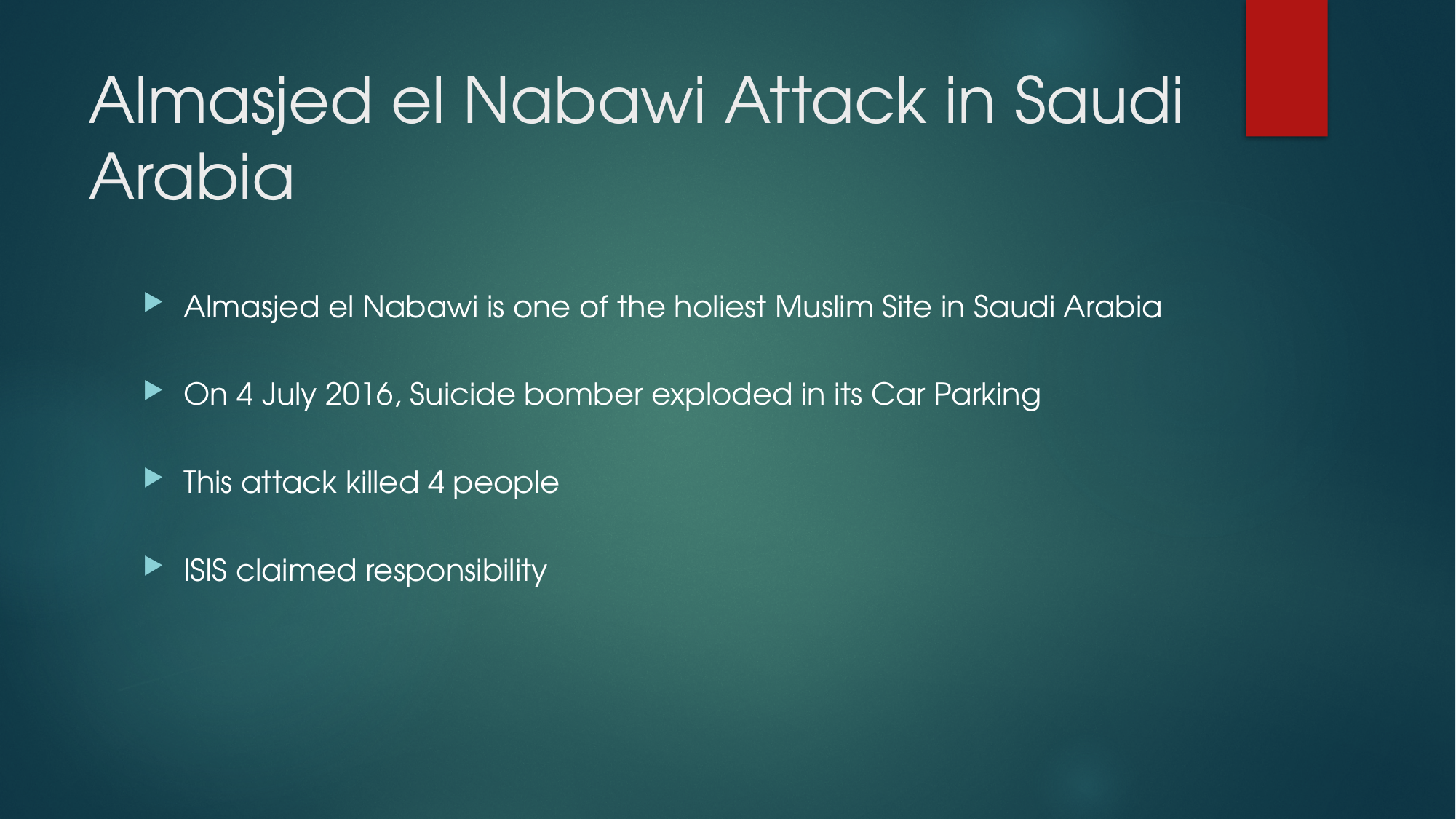

# Almasjed el Nabawi Attack in Saudi Arabia
Almasjed el Nabawi is one of the holiest Muslim Site in Saudi Arabia
On 4 July 2016, Suicide bomber exploded in its Car Parking
This attack killed 4 people
ISIS claimed responsibility